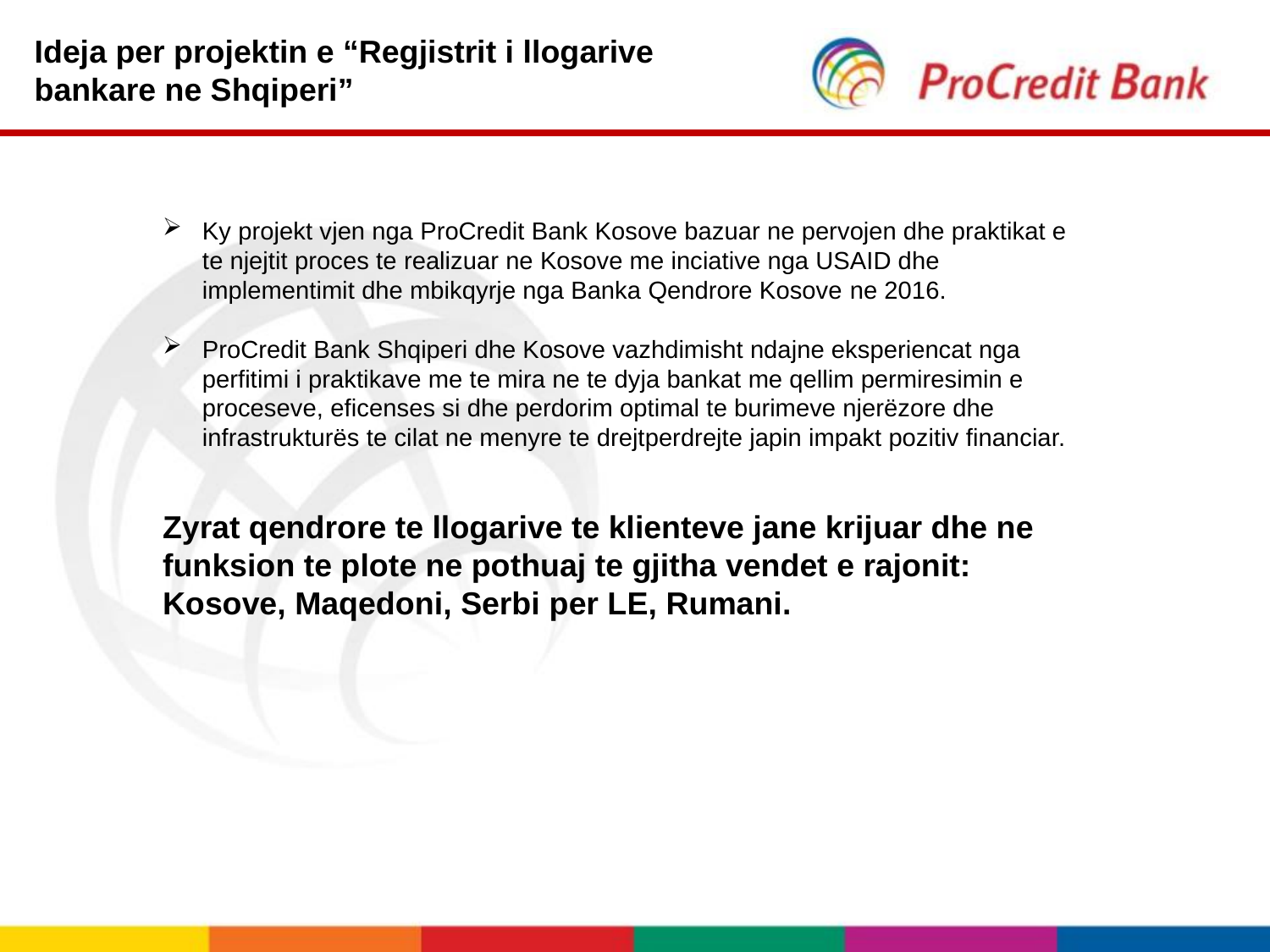

Ideja per projektin e “Regjistrit i llogarive
bankare ne Shqiperi”

Ky projekt vjen nga ProCredit Bank Kosove bazuar ne pervojen dhe praktikat e te njejtit proces te realizuar ne Kosove me inciative nga USAID dhe implementimit dhe mbikqyrje nga Banka Qendrore Kosove ne 2016.

ProCredit Bank Shqiperi dhe Kosove vazhdimisht ndajne eksperiencat nga perfitimi i praktikave me te mira ne te dyja bankat me qellim permiresimin e proceseve, eficenses si dhe perdorim optimal te burimeve njerëzore dhe infrastrukturës te cilat ne menyre te drejtperdrejte japin impakt pozitiv financiar.

Zyrat qendrore te llogarive te klienteve jane krijuar dhe ne funksion te plote ne pothuaj te gjitha vendet e rajonit: Kosove, Maqedoni, Serbi per LE, Rumani.